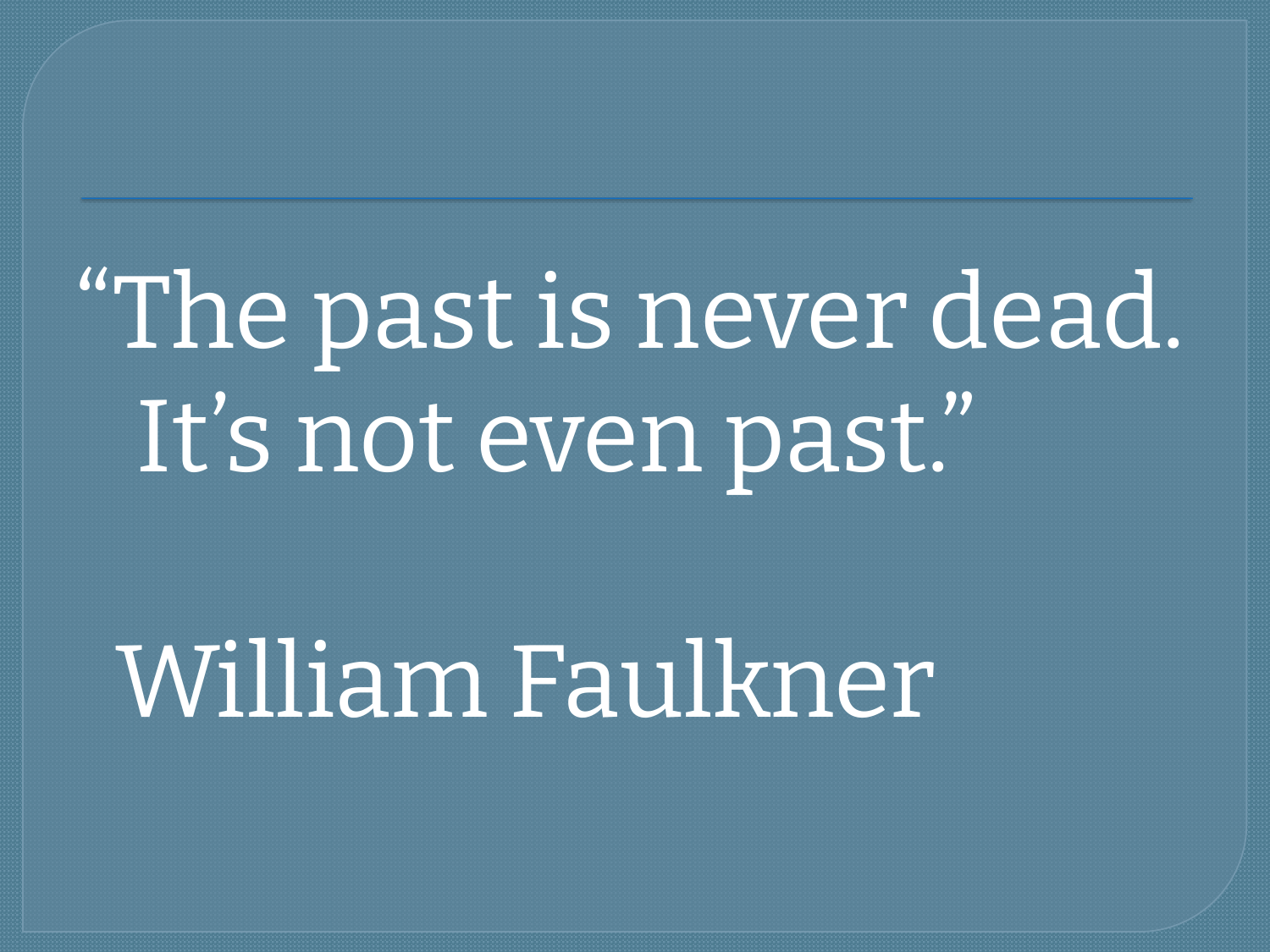

#

“The past is never dead.  It’s not even past.”

		William Faulkner